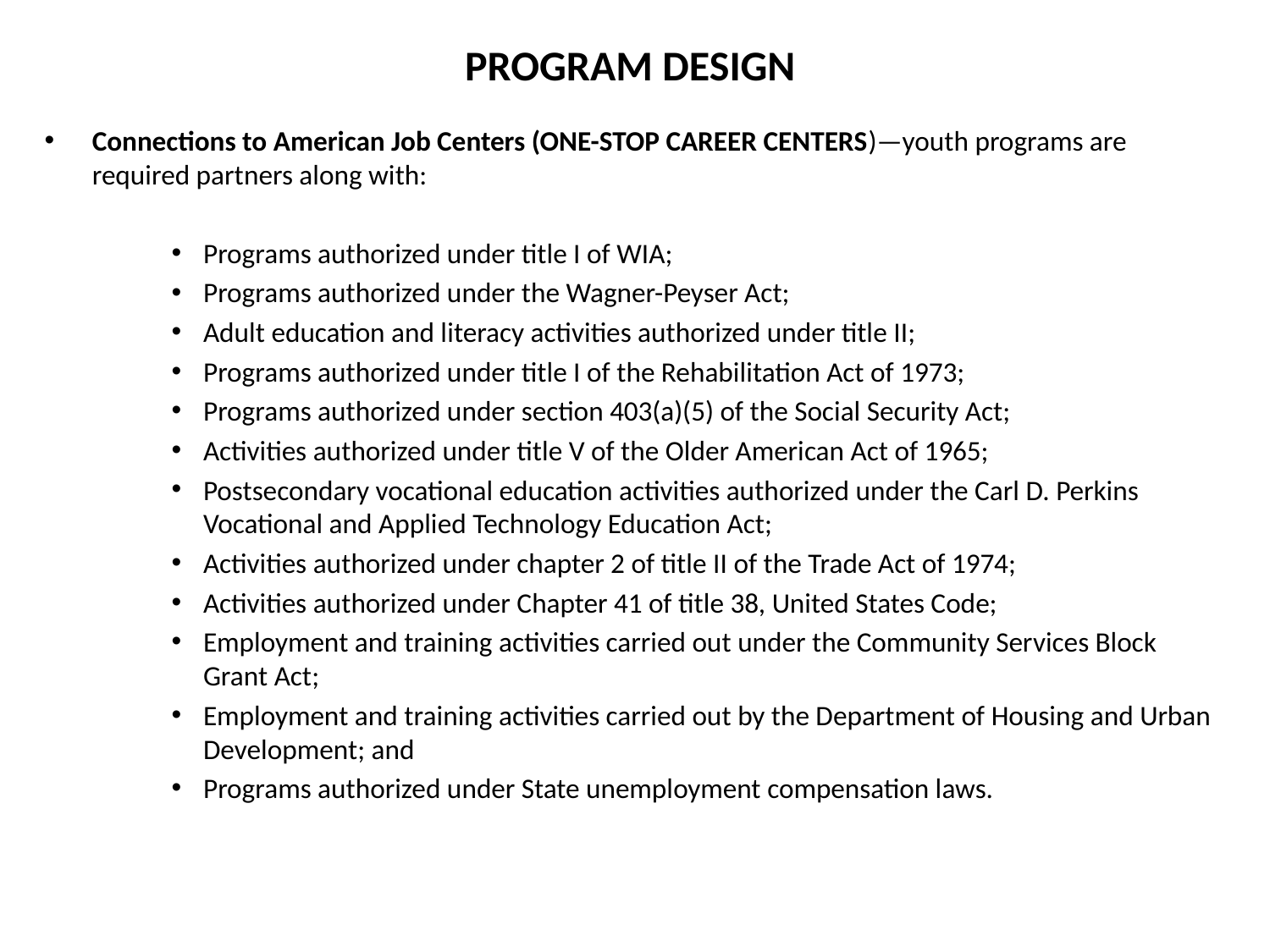

# PROGRAM DESIGN
Connections to American Job Centers (ONE-STOP CAREER CENTERS)—youth programs are required partners along with:

Programs authorized under title I of WIA;
Programs authorized under the Wagner-Peyser Act;
Adult education and literacy activities authorized under title II;
Programs authorized under title I of the Rehabilitation Act of 1973;
Programs authorized under section 403(a)(5) of the Social Security Act;
Activities authorized under title V of the Older American Act of 1965;
Postsecondary vocational education activities authorized under the Carl D. Perkins Vocational and Applied Technology Education Act;
Activities authorized under chapter 2 of title II of the Trade Act of 1974;
Activities authorized under Chapter 41 of title 38, United States Code;
Employment and training activities carried out under the Community Services Block Grant Act;
Employment and training activities carried out by the Department of Housing and Urban Development; and
Programs authorized under State unemployment compensation laws.